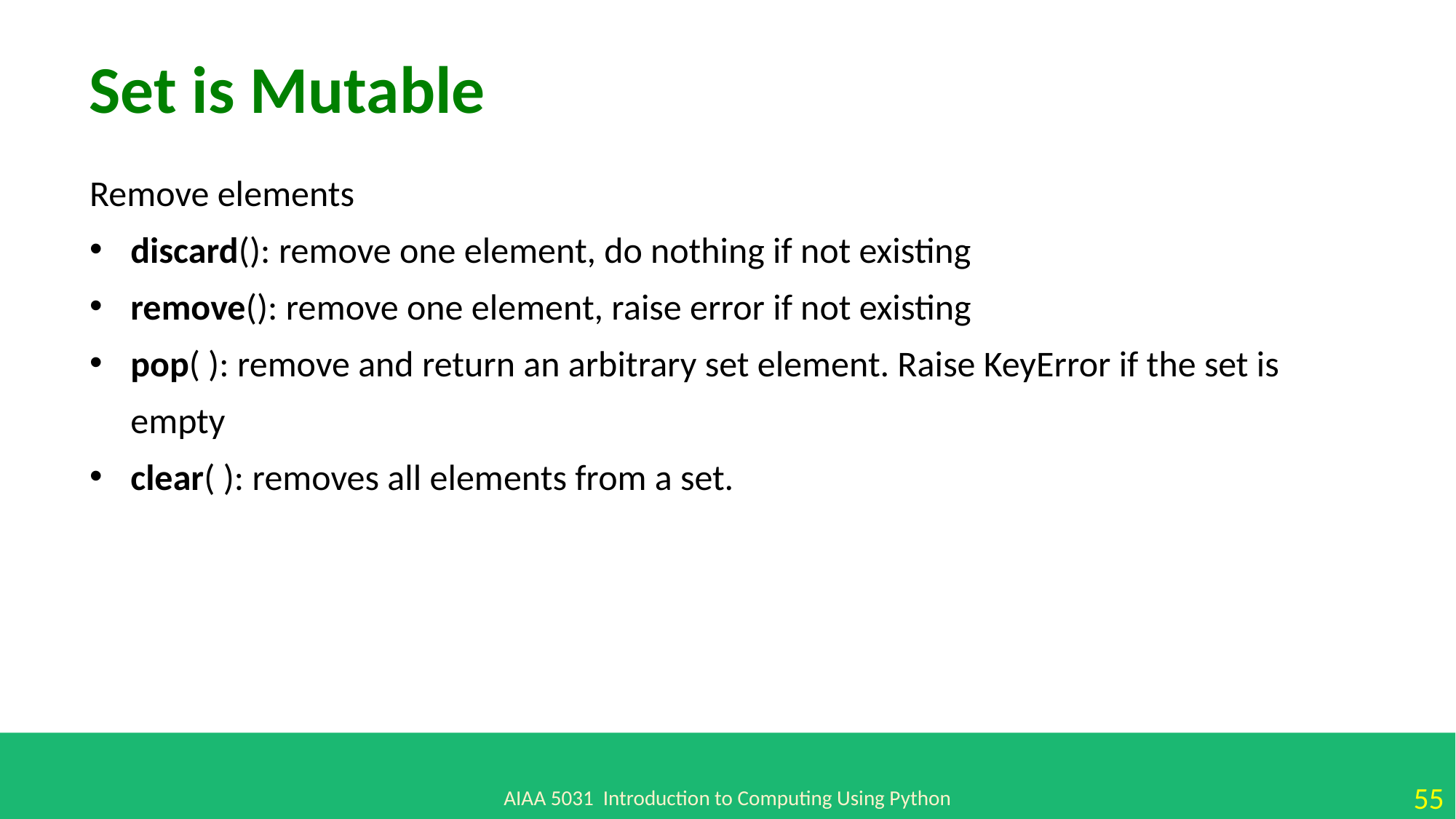

Set is Mutable
Remove elements
discard(): remove one element, do nothing if not existing
remove(): remove one element, raise error if not existing
pop( ): remove and return an arbitrary set element. Raise KeyError if the set is empty
clear( ): removes all elements from a set.
AIAA 5031  Introduction to Computing Using Python
55